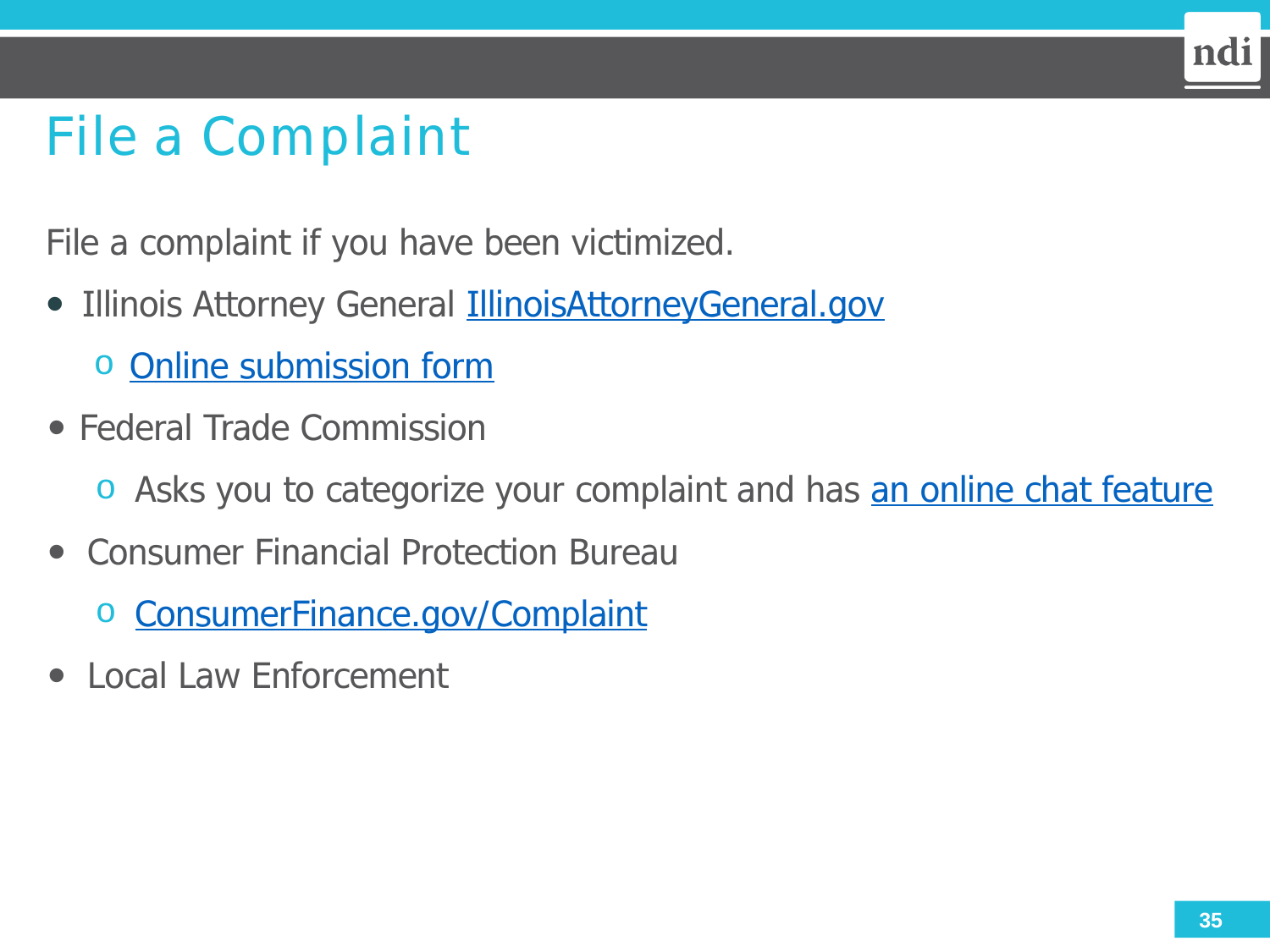

# File a Complaint
File a complaint if you have been victimized.
Illinois Attorney General IllinoisAttorneyGeneral.gov
Online submission form
Federal Trade Commission
Asks you to categorize your complaint and has an online chat feature
Consumer Financial Protection Bureau
ConsumerFinance.gov/Complaint
Local Law Enforcement
35